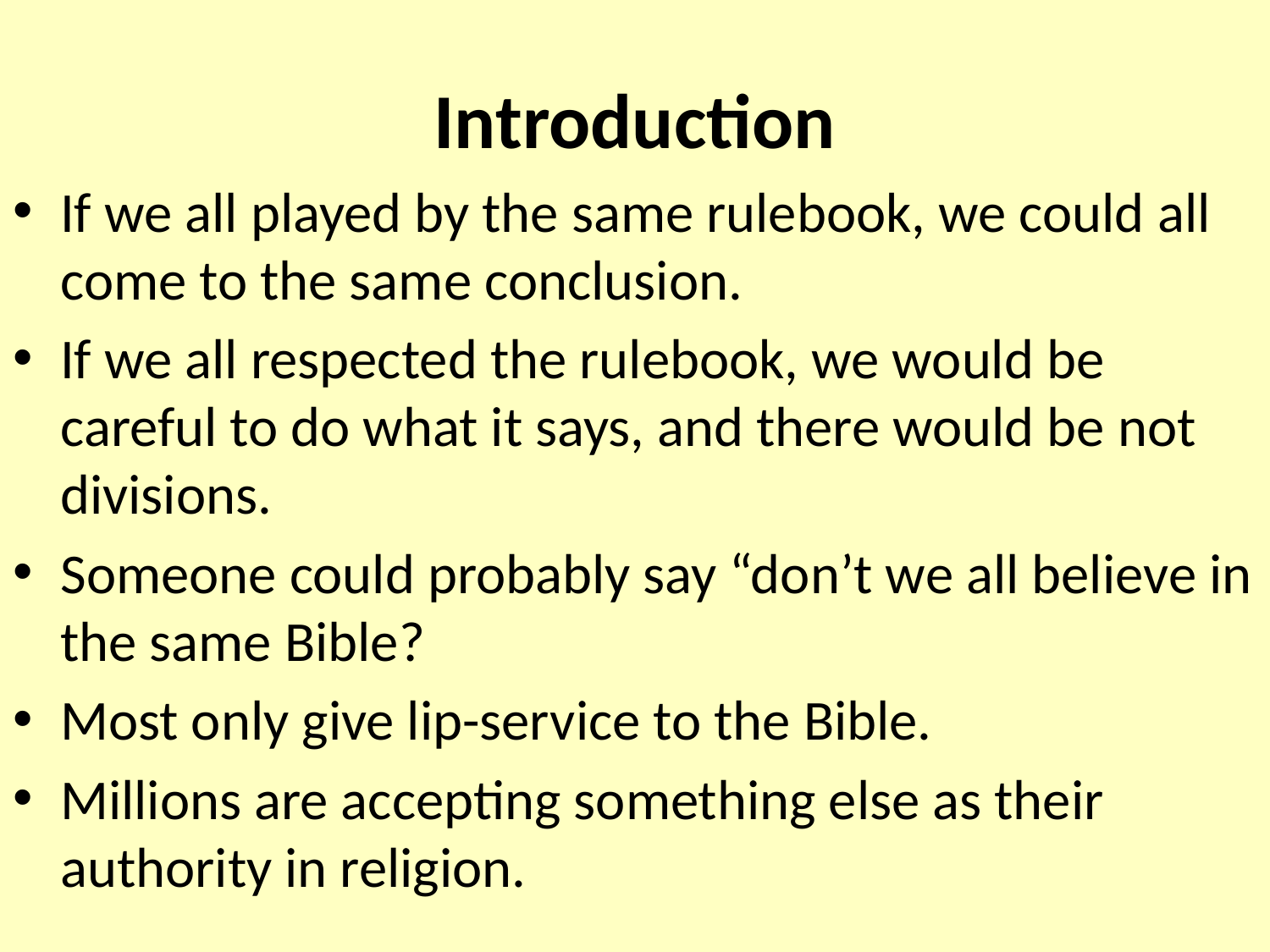

# Introduction
If we all played by the same rulebook, we could all come to the same conclusion.
If we all respected the rulebook, we would be careful to do what it says, and there would be not divisions.
Someone could probably say “don’t we all believe in the same Bible?
Most only give lip-service to the Bible.
Millions are accepting something else as their authority in religion.